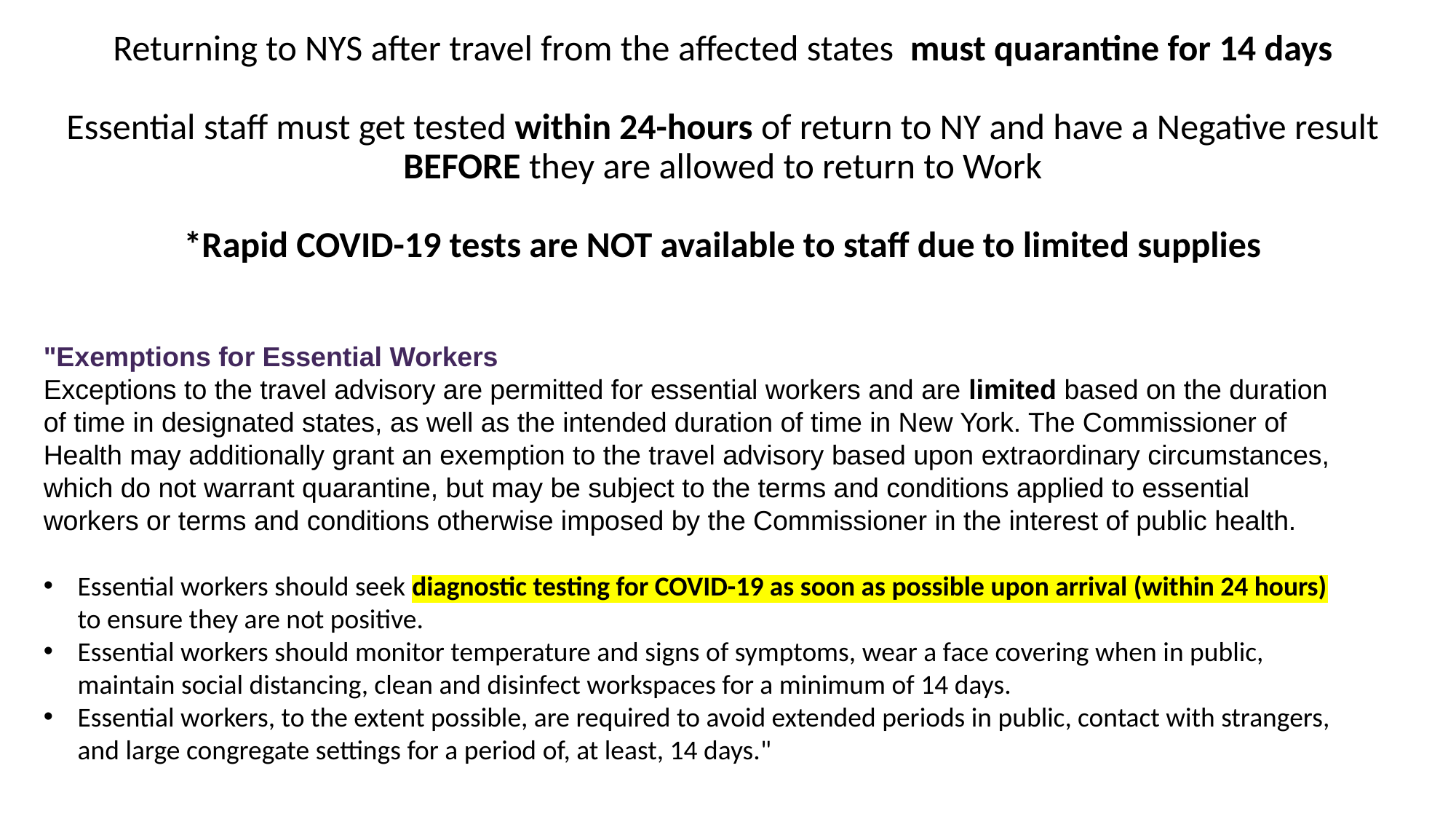

# Returning to NYS after travel from the affected states  must quarantine for 14 days Essential staff must get tested within 24-hours of return to NY and have a Negative result BEFORE they are allowed to return to Work *Rapid COVID-19 tests are NOT available to staff due to limited supplies

"Exemptions for Essential Workers
Exceptions to the travel advisory are permitted for essential workers and are limited based on the duration of time in designated states, as well as the intended duration of time in New York. The Commissioner of Health may additionally grant an exemption to the travel advisory based upon extraordinary circumstances, which do not warrant quarantine, but may be subject to the terms and conditions applied to essential workers or terms and conditions otherwise imposed by the Commissioner in the interest of public health.

Essential workers should seek diagnostic testing for COVID-19 as soon as possible upon arrival (within 24 hours) to ensure they are not positive.
Essential workers should monitor temperature and signs of symptoms, wear a face covering when in public, maintain social distancing, clean and disinfect workspaces for a minimum of 14 days.
Essential workers, to the extent possible, are required to avoid extended periods in public, contact with strangers, and large congregate settings for a period of, at least, 14 days."